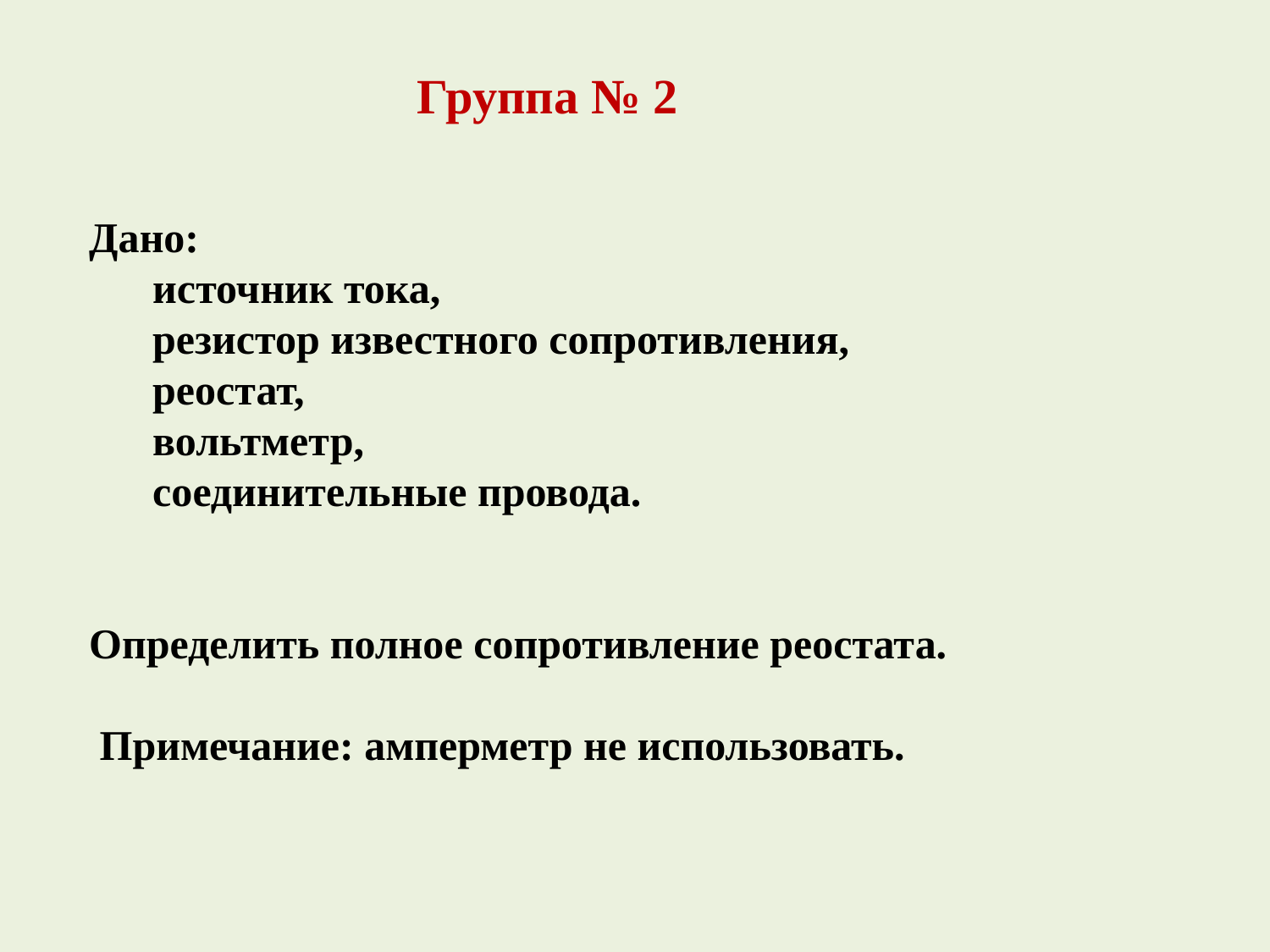

Группа № 2
Дано:
      источник тока,
      резистор известного сопротивления,
      реостат,
      вольтметр,
      соединительные провода.

Определить полное сопротивление реостата.

 Примечание: амперметр не использовать.